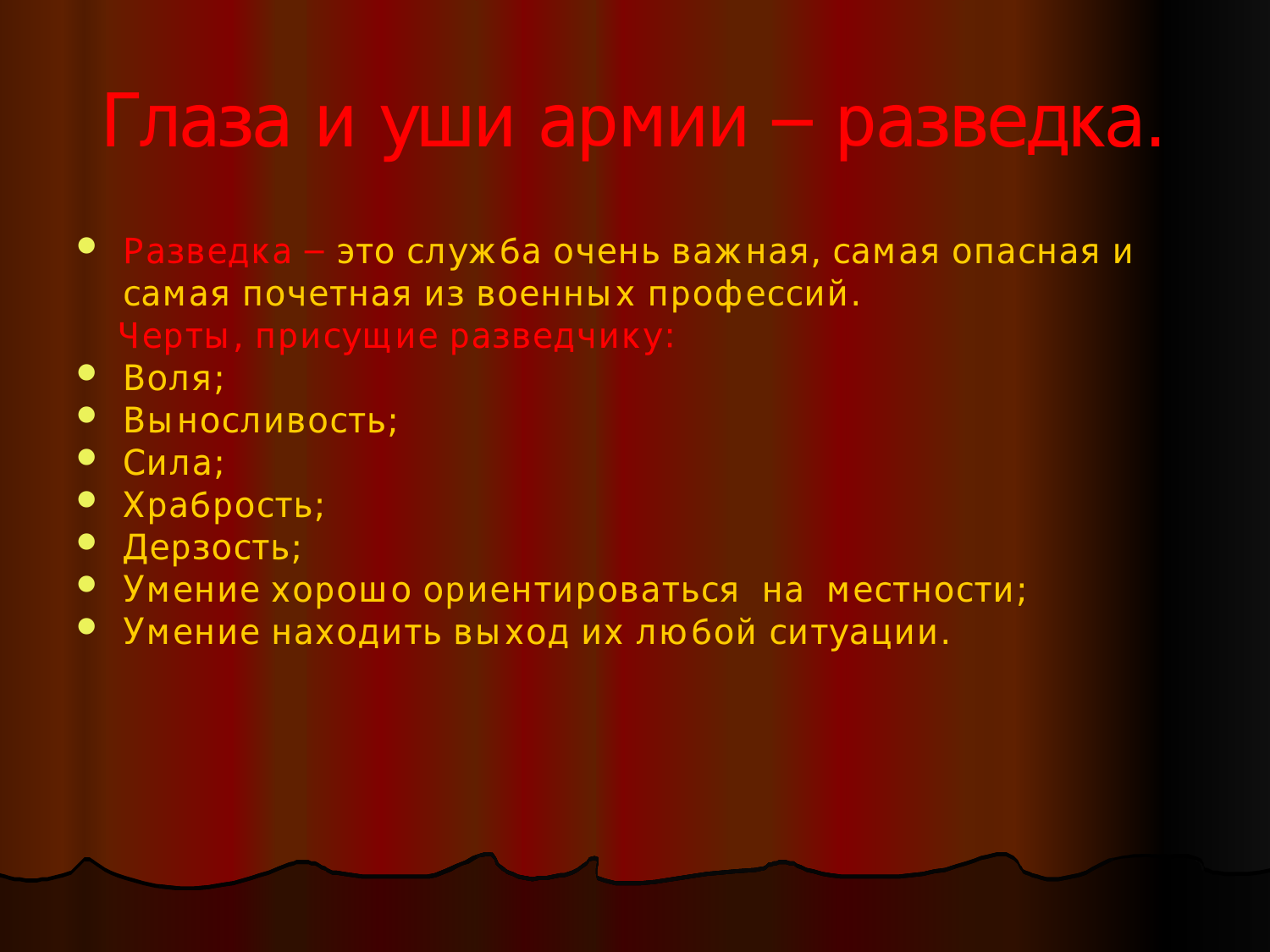

Глаза и уши армии – разведка.
Разведка – это служба очень важная, самая опасная и самая почетная из военных профессий.
    Черты, присущие разведчику:
Воля;
Выносливость;
Сила;
Храбрость;
Дерзость;
Умение хорошо ориентироваться  на  местности;
Умение находить выход их любой ситуации.